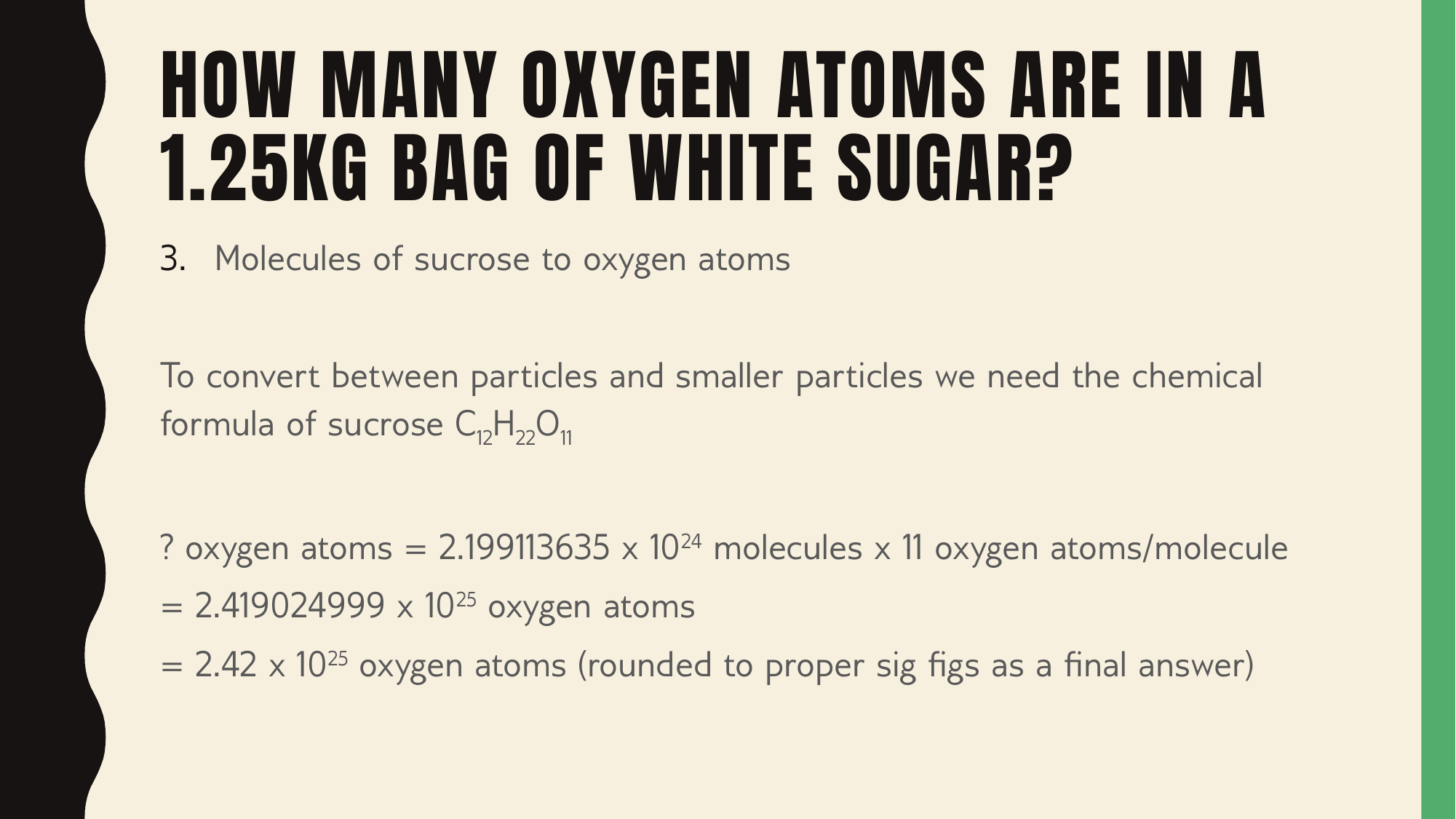

# How many oxygen atoms are in a 1.25kg bag of white sugar?
Molecules of sucrose to oxygen atoms

To convert between particles and smaller particles we need the chemical formula of sucrose C12H22O11

? oxygen atoms = 2.199113635 x 1024 molecules x 11 oxygen atoms/molecule
= 2.419024999 x 1025 oxygen atoms
= 2.42 x 1025 oxygen atoms (rounded to proper sig figs as a final answer)